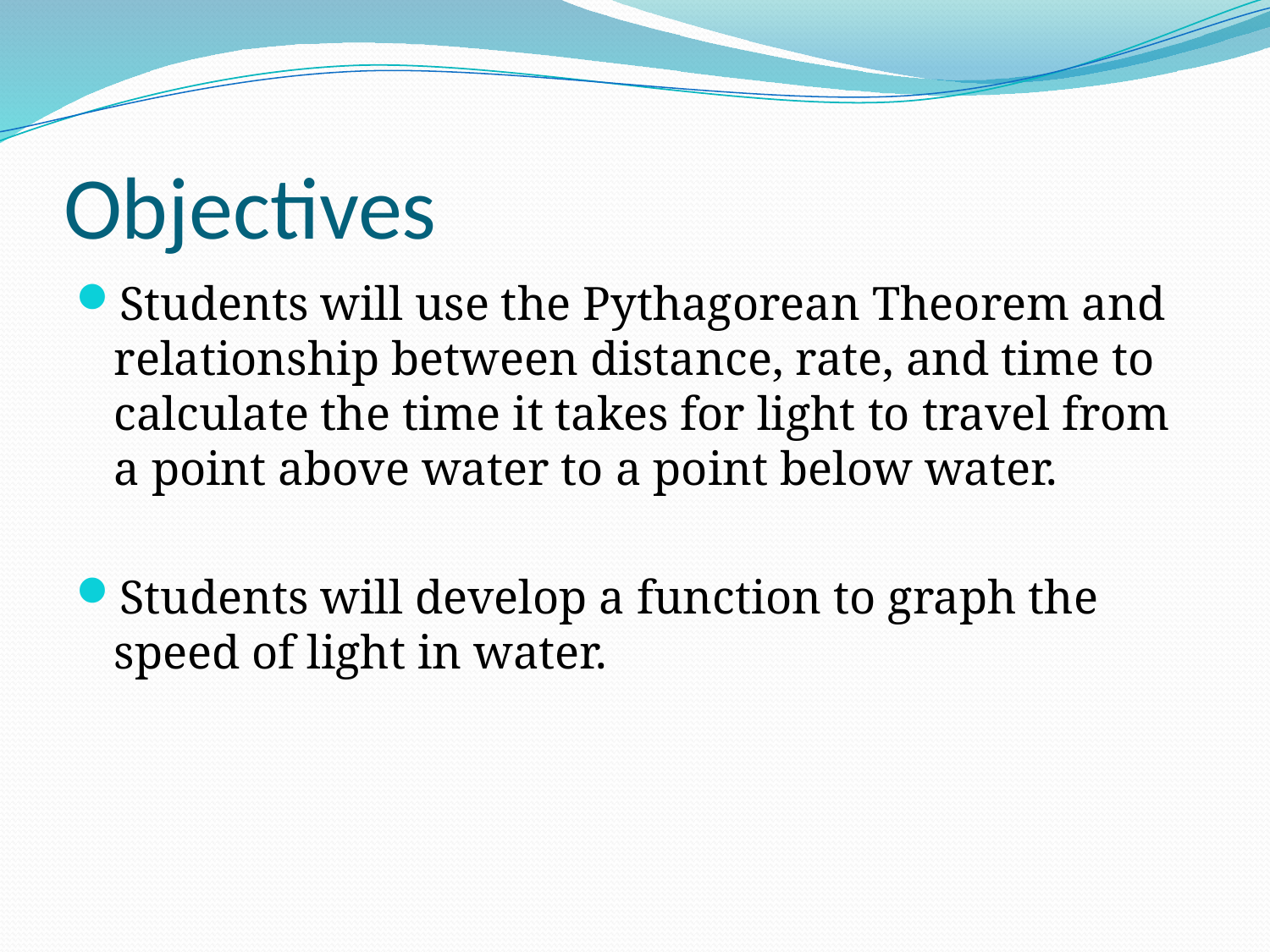

# Objectives
Students will use the Pythagorean Theorem and relationship between distance, rate, and time to calculate the time it takes for light to travel from a point above water to a point below water.

Students will develop a function to graph the speed of light in water.